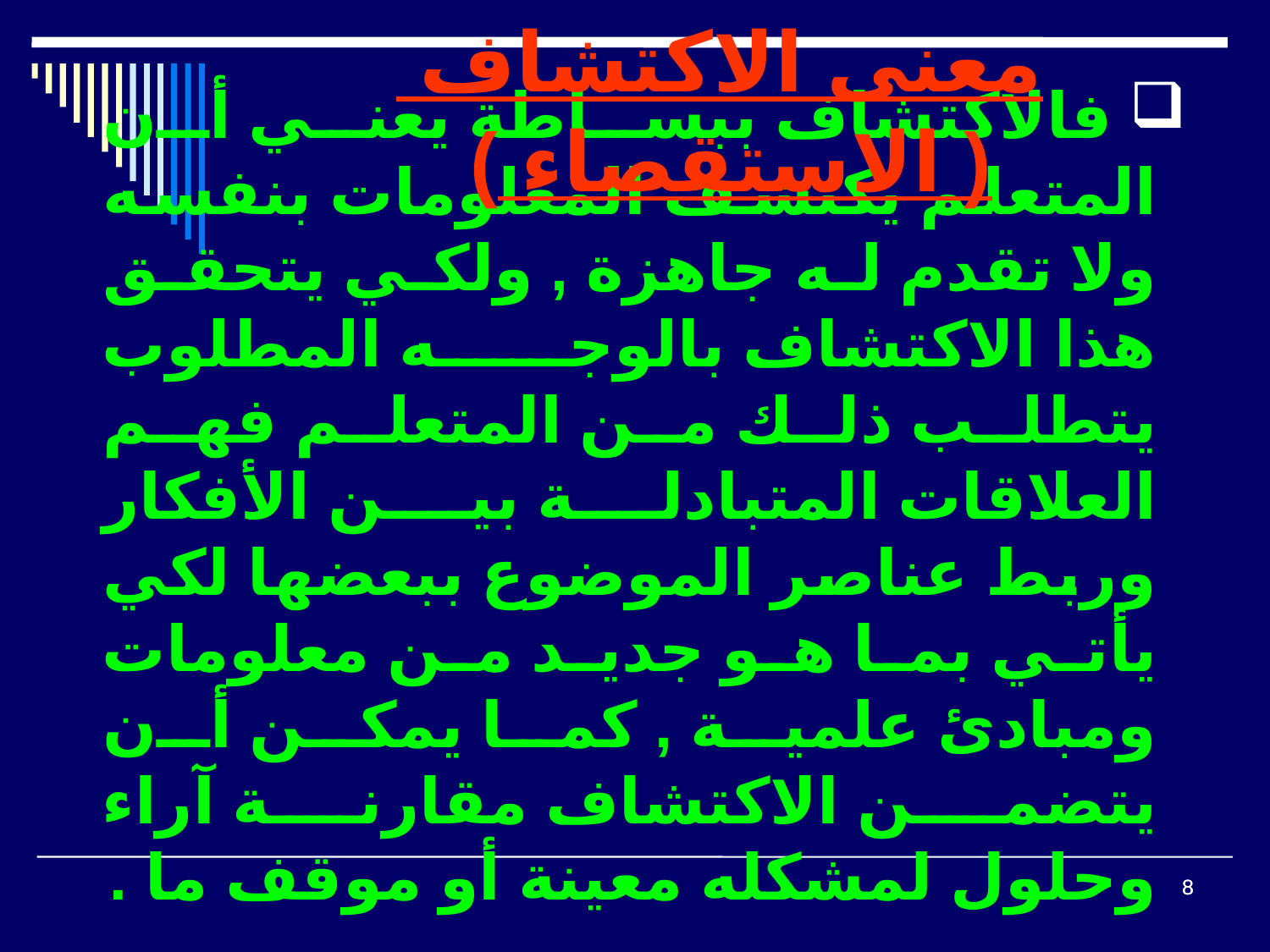

معنى الاكتشاف  ( الاستقصاء )
 فالاكتشاف ببساطة يعني أن المتعلم يكتشف المعلومات بنفسه ولا تقدم له جاهزة , ولكي يتحقق هذا الاكتشاف بالوجه المطلوب يتطلب ذلك من المتعلم فهم العلاقات المتبادلة بين الأفكار وربط عناصر الموضوع ببعضها لكي يأتي بما هو جديد من معلومات ومبادئ علمية , كما يمكن أن يتضمن الاكتشاف مقارنة آراء وحلول لمشكله معينة أو موقف ما .
8
8